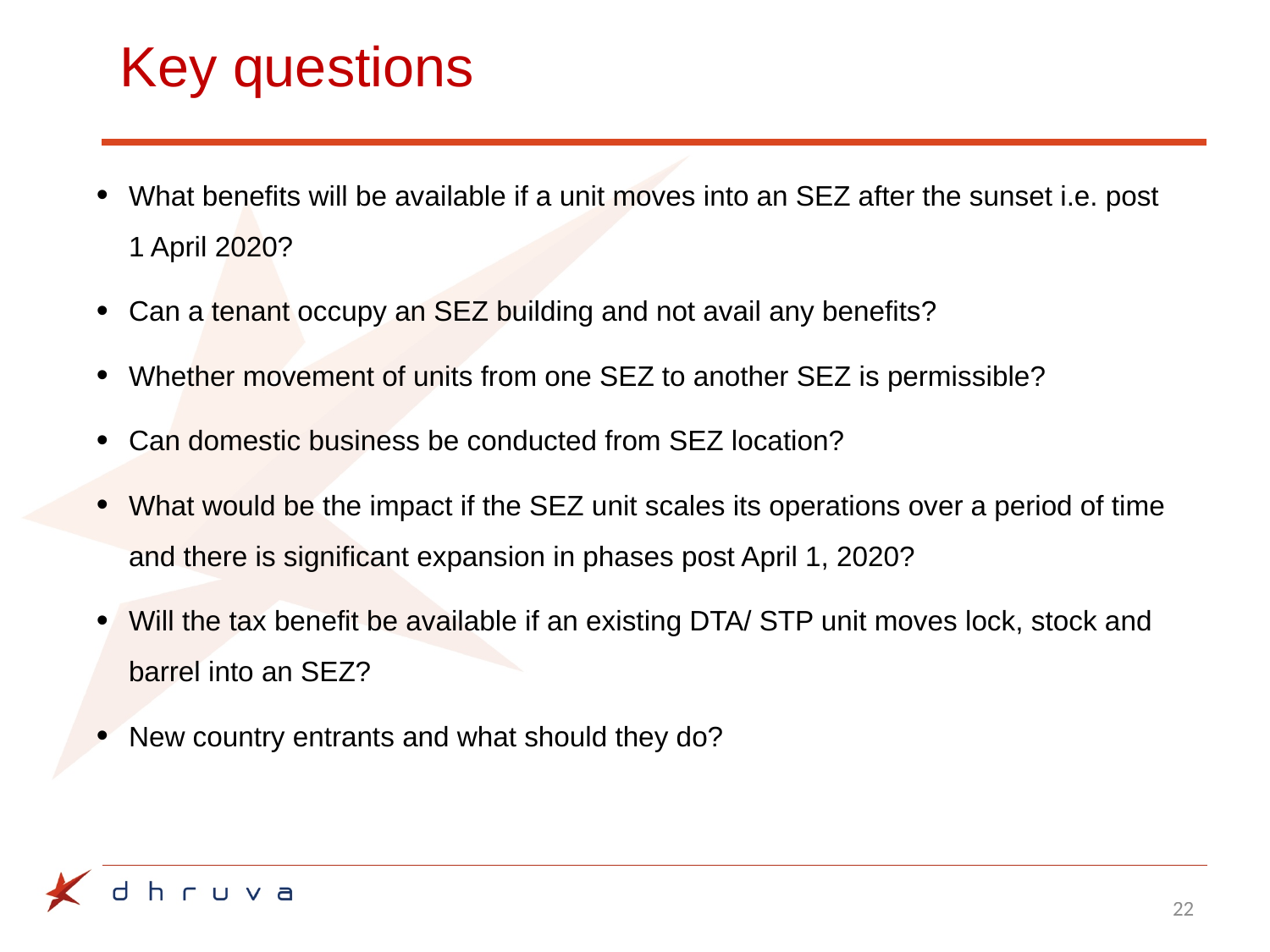

# Key questions
What benefits will be available if a unit moves into an SEZ after the sunset i.e. post 1 April 2020?
Can a tenant occupy an SEZ building and not avail any benefits?
Whether movement of units from one SEZ to another SEZ is permissible?
Can domestic business be conducted from SEZ location?
What would be the impact if the SEZ unit scales its operations over a period of time and there is significant expansion in phases post April 1, 2020?
Will the tax benefit be available if an existing DTA/ STP unit moves lock, stock and barrel into an SEZ?
New country entrants and what should they do?

22